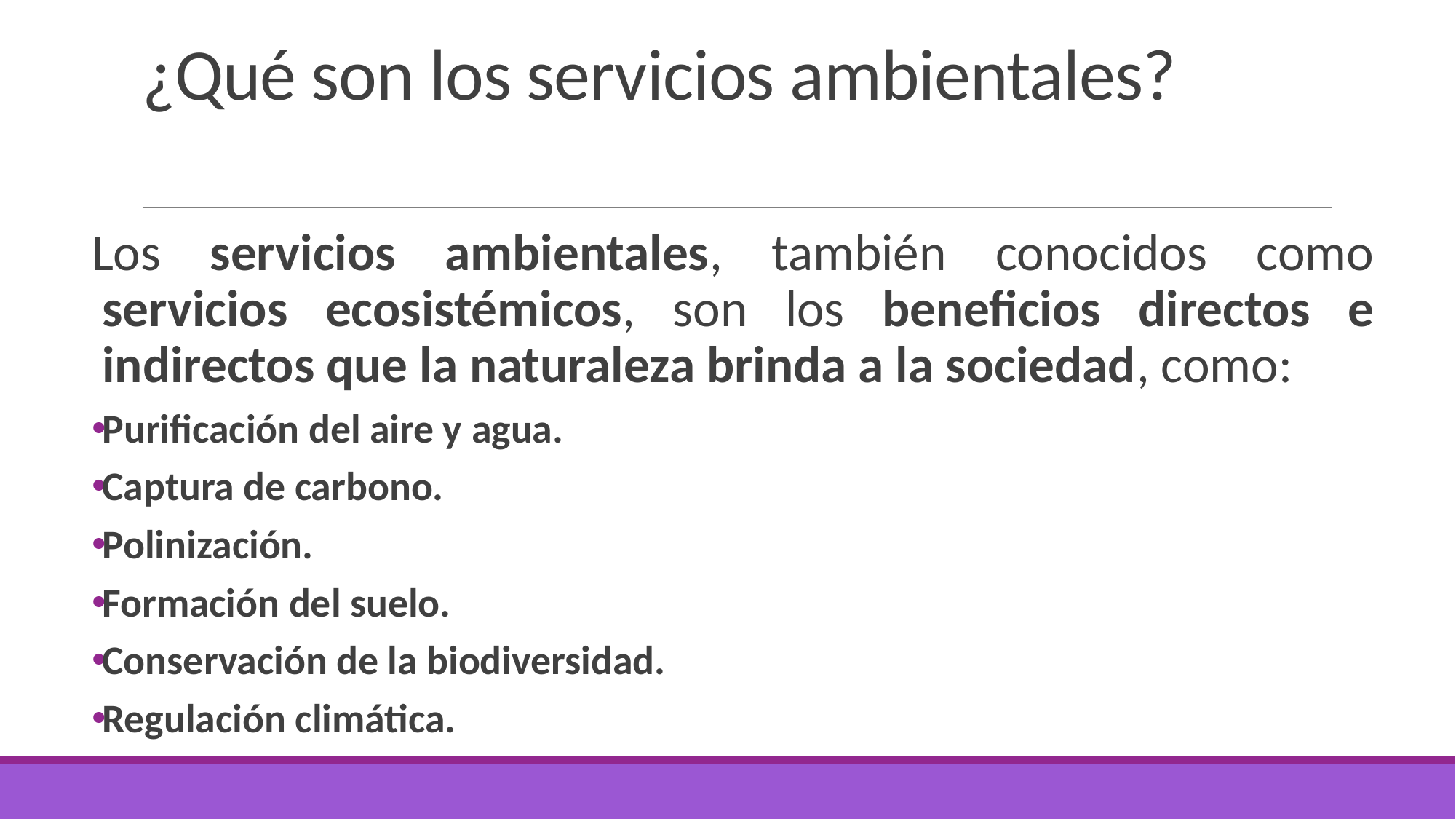

# ¿Qué son los servicios ambientales?
Los servicios ambientales, también conocidos como servicios ecosistémicos, son los beneficios directos e indirectos que la naturaleza brinda a la sociedad, como:
Purificación del aire y agua.
Captura de carbono.
Polinización.
Formación del suelo.
Conservación de la biodiversidad.
Regulación climática.